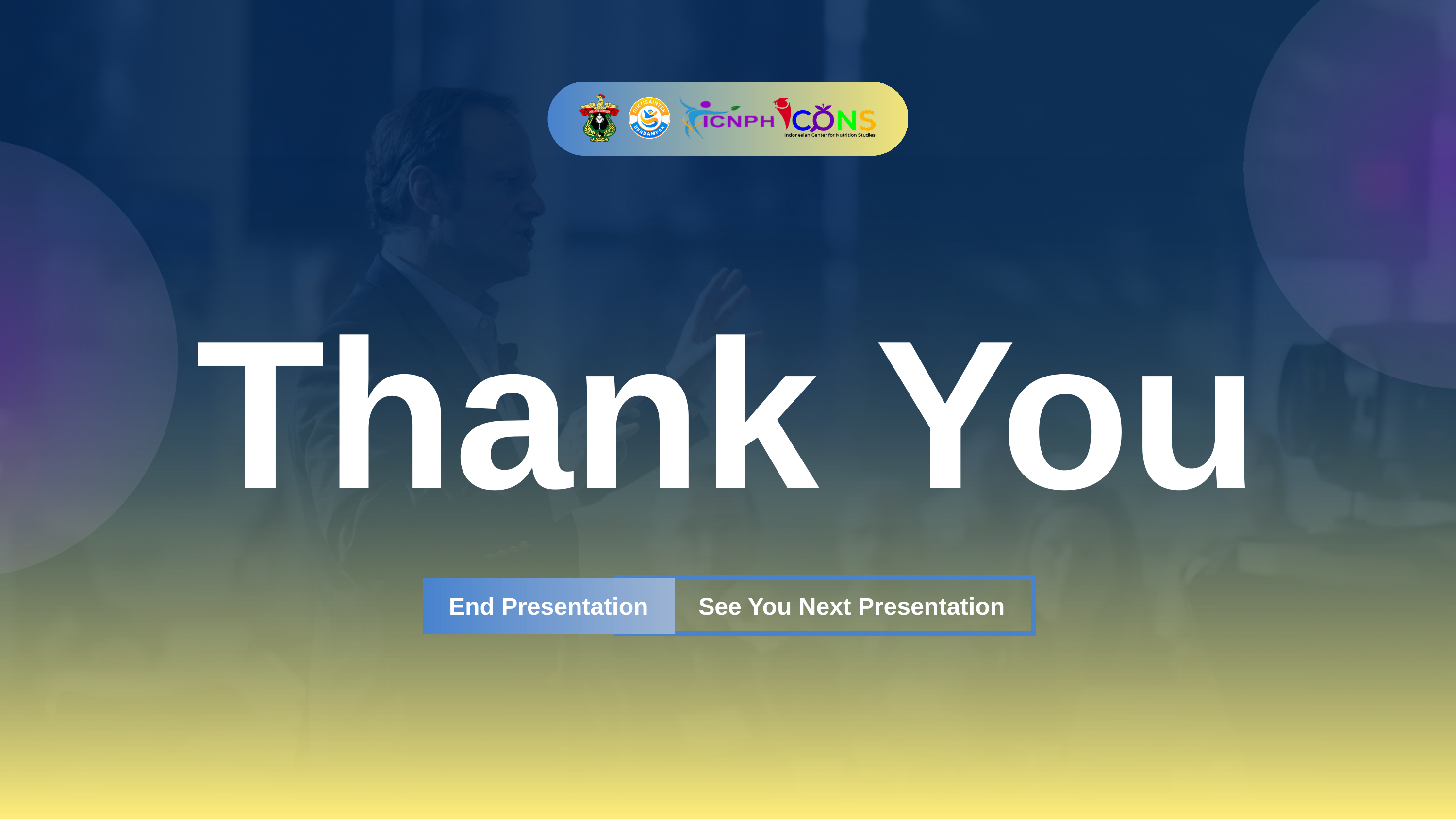

Thank You

End Presentation
See You Next Presentation